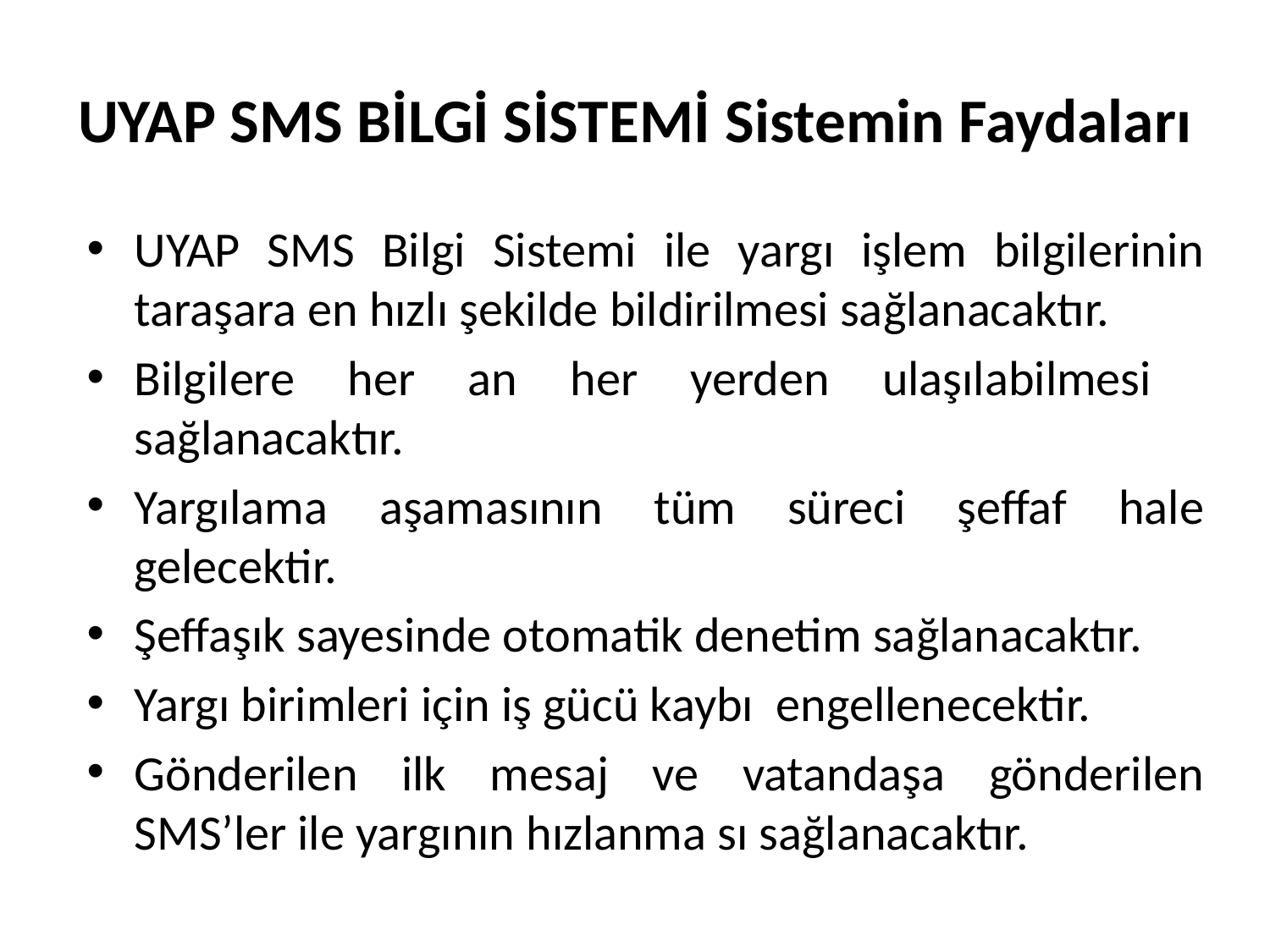

# UYAP SMS BİLGİ SİSTEMİ Sistemin Faydaları
UYAP SMS Bilgi Sistemi ile yargı işlem bilgilerinin taraşara en hızlı şekilde bildirilmesi sağlanacaktır.
Bilgilere her an her yerden ulaşılabilmesi  sağlanacaktır.
Yargılama aşamasının tüm süreci şeffaf hale gelecektir.
Şeffaşık sayesinde otomatik denetim sağlanacaktır.
Yargı birimleri için iş gücü kaybı  engellenecektir.
Gönderilen ilk mesaj ve vatandaşa gönderilen SMS’ler ile yargının hızlanma sı sağlanacaktır.